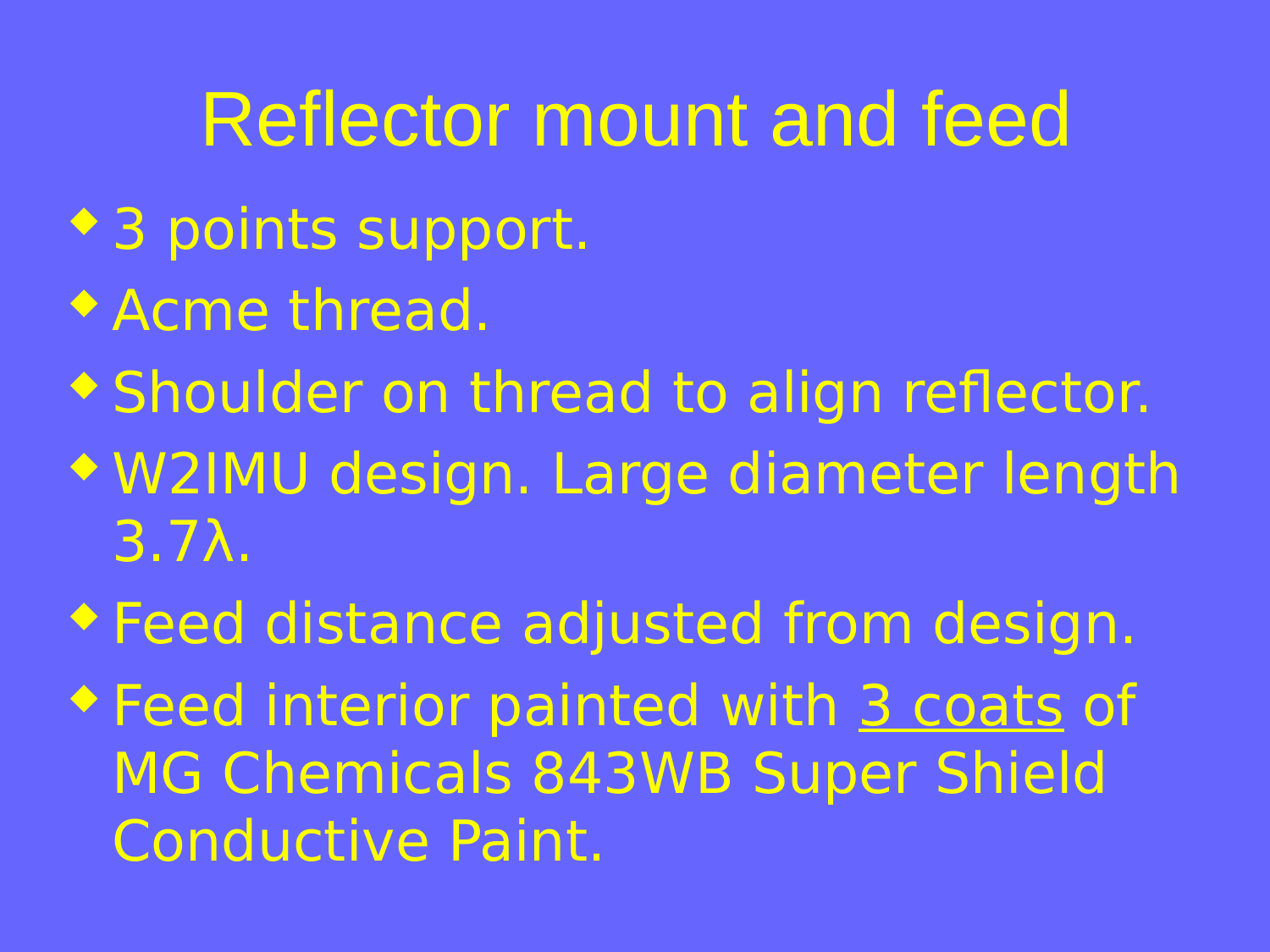

Reflector mount and feed
3 points support.
Acme thread.
Shoulder on thread to align reflector.
W2IMU design. Large diameter length 3.7λ.
Feed distance adjusted from design.
Feed interior painted with 3 coats of MG Chemicals 843WB Super Shield Conductive Paint.